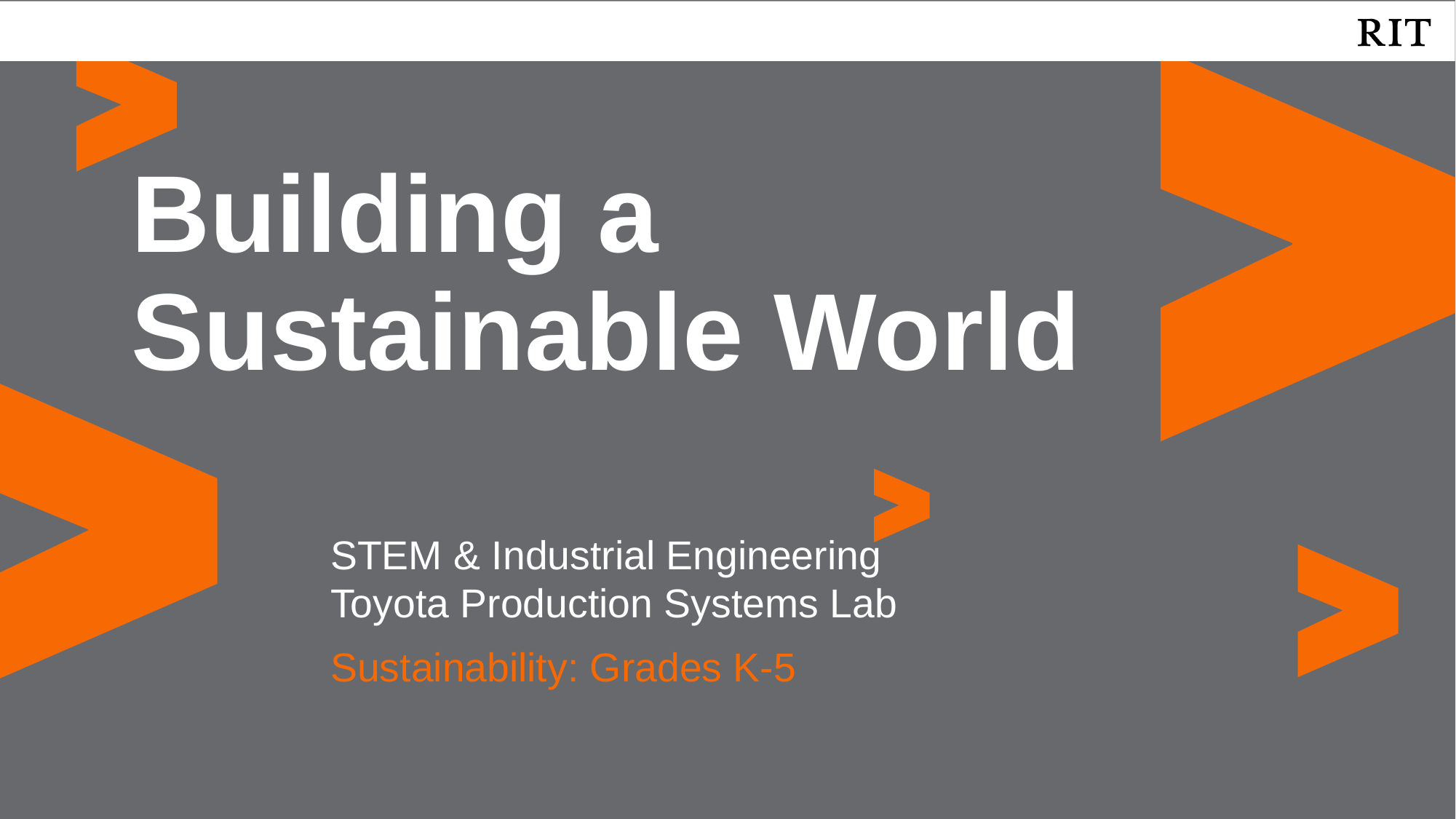

Building a Sustainable World
STEM & Industrial Engineering
Toyota Production Systems Lab
Sustainability: Grades K-5